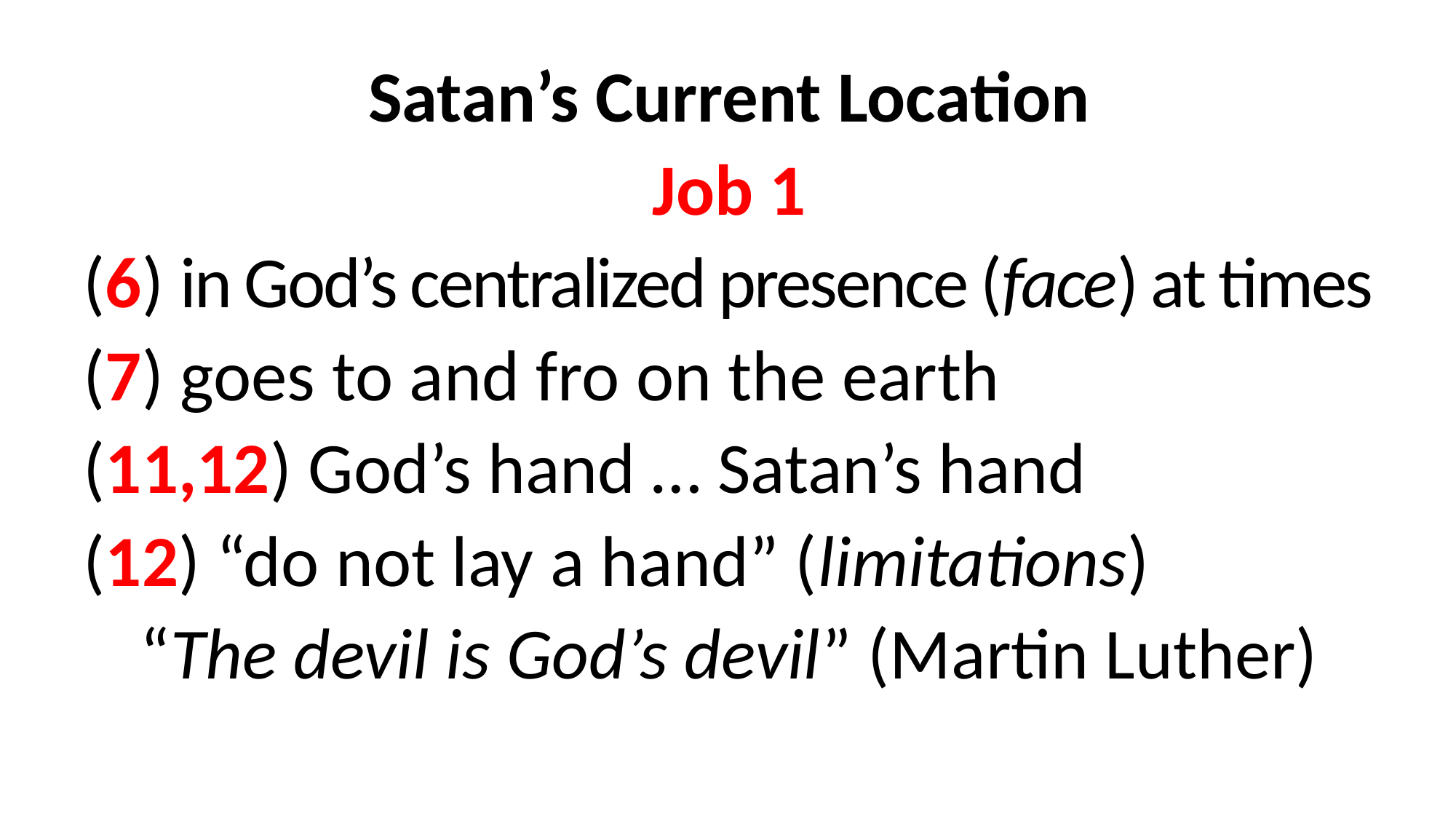

Satan’s Current Location
Job 1
(6) in God’s centralized presence (face) at times
(7) goes to and fro on the earth
(11,12) God’s hand … Satan’s hand
(12) “do not lay a hand” (limitations)
“The devil is God’s devil” (Martin Luther)